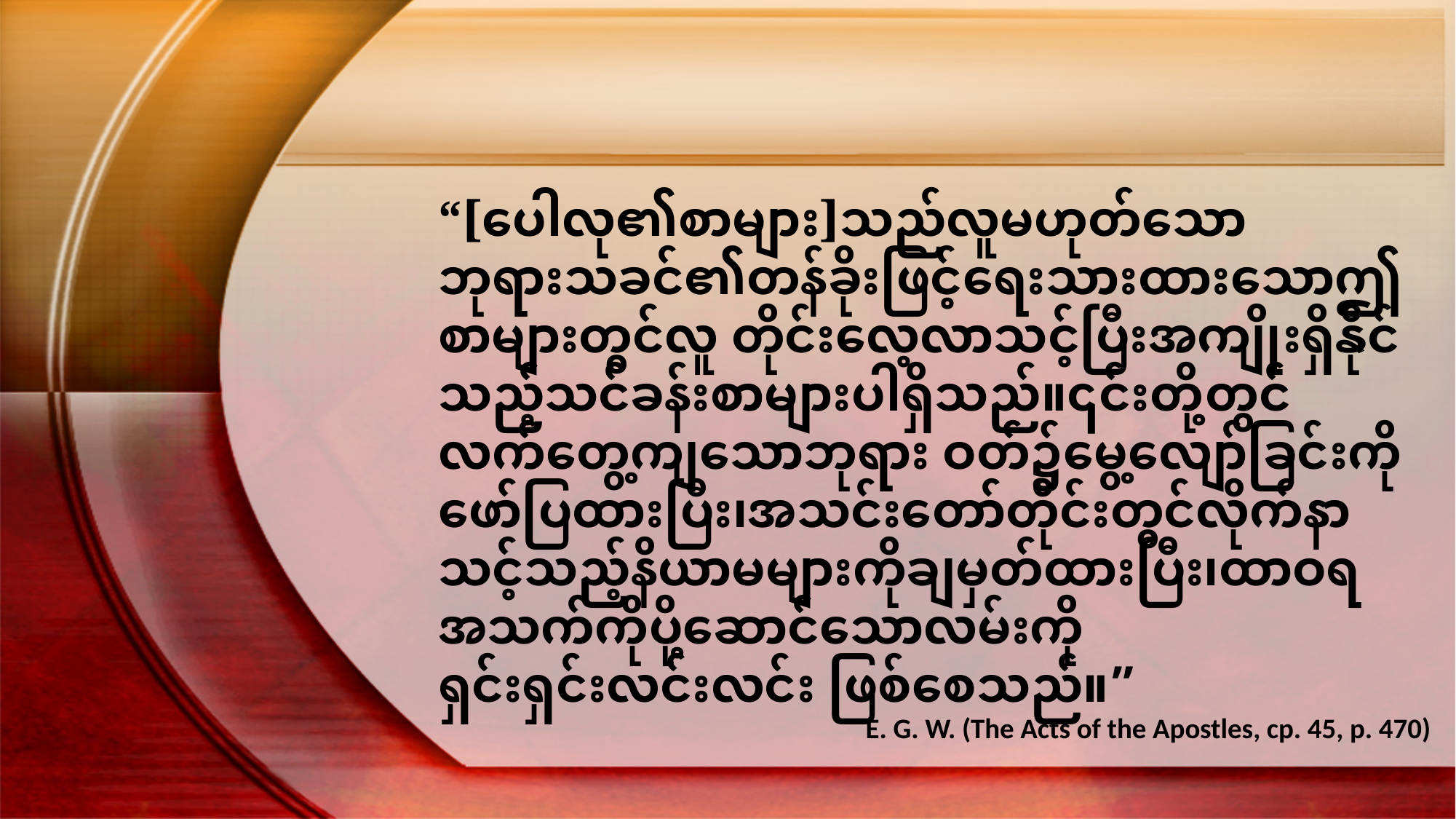

“[ပေါလု၏စာများ]သည်လူမဟုတ်သောဘုရားသခင်၏တန်ခိုးဖြင့်ရေးသားထားသောဤစာများတွင်လူ တိုင်းလေ့လာသင့်ပြီးအကျိုးရှိနိုင်သည့်သင်ခန်းစာများပါရှိသည်။၎င်းတို့တွင်လက်တွေ့ကျသောဘုရား ဝတ်၌မွေ့လျော်ခြင်းကိုဖော်ပြထားပြီး၊အသင်းတော်တိုင်းတွင်လိုက်နာသင့်သည့်နိယာမများကိုချမှတ်ထားပြီး၊ထာဝရအသက်ကိုပို့ဆောင်သောလမ်းကိုရှင်းရှင်းလင်းလင်း ဖြစ်စေသည်။”
E. G. W. (The Acts of the Apostles, cp. 45, p. 470)